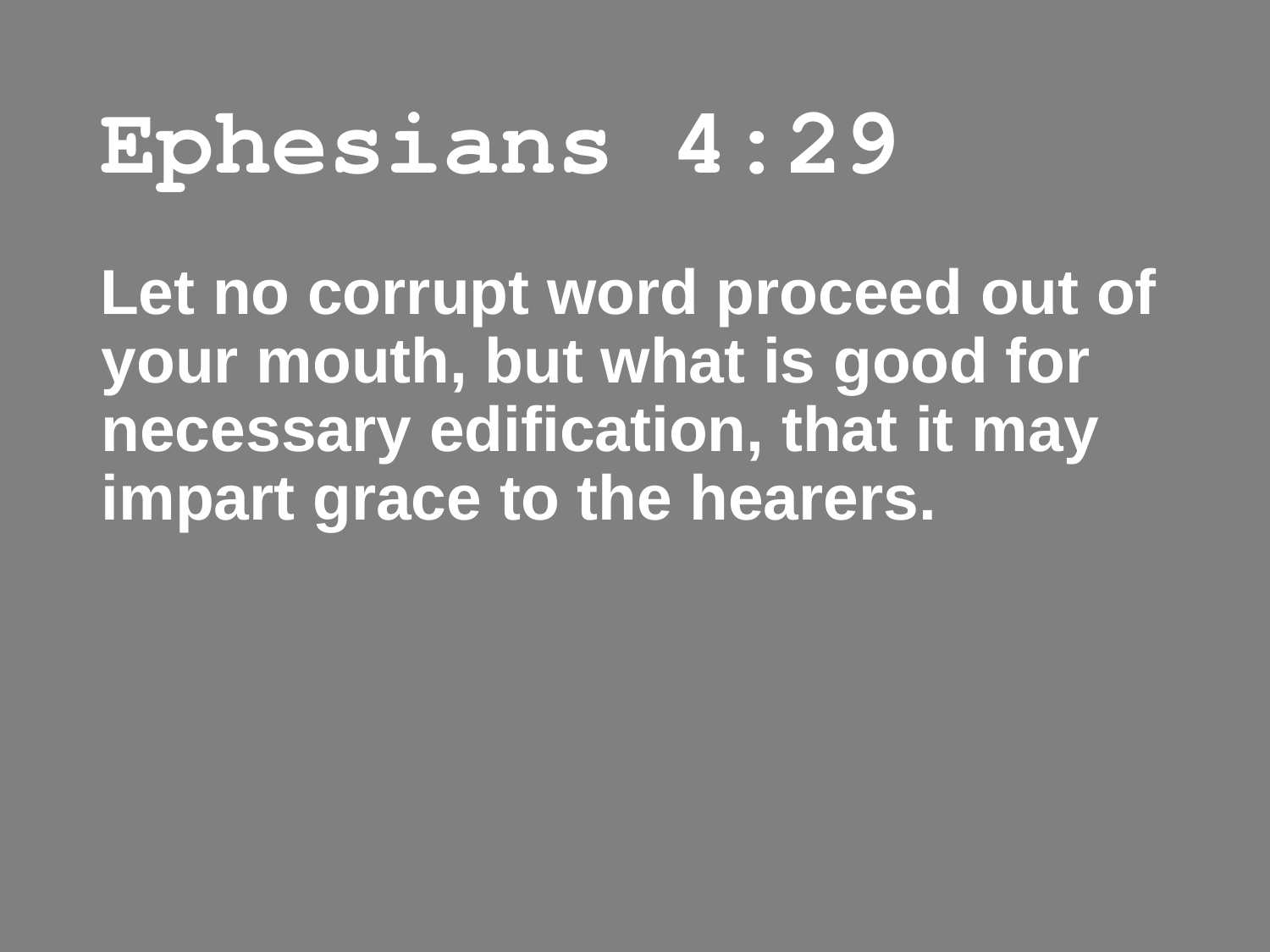

# Ephesians 4:29
Let no corrupt word proceed out of your mouth, but what is good for necessary edification, that it may impart grace to the hearers.